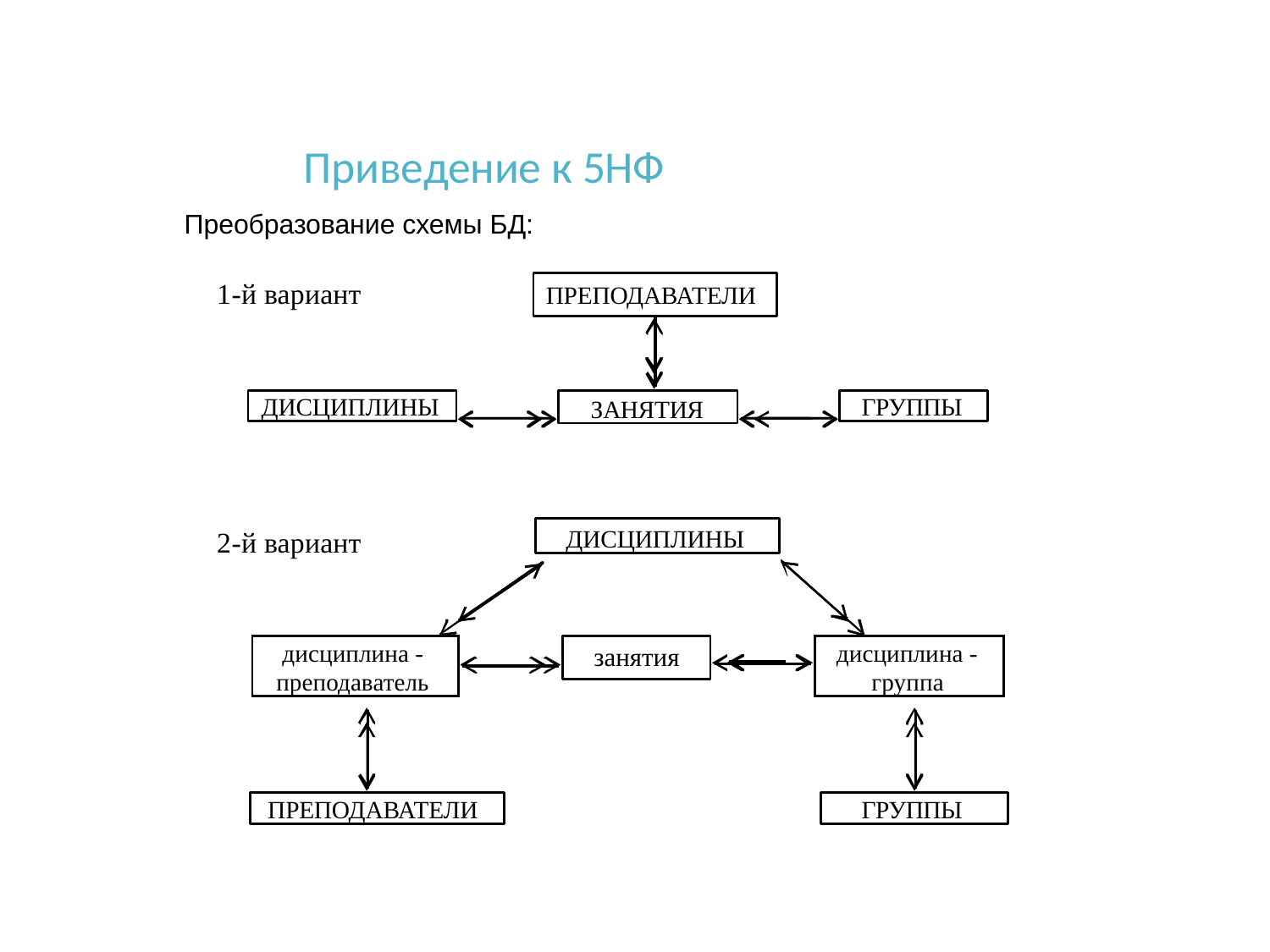

# Приведение к 5НФ
Преобразование схемы БД:

1-й вариант
ПРЕПОДАВАТЕЛИ

ДИСЦИПЛИНЫ
ЗАНЯТИЯ
ГРУППЫ

ДИСЦИПЛИНЫ
2-й вариант

дисциплина -  преподаватель

дисциплина -  группа
занятия

ПРЕПОДАВАТЕЛИ
ГРУППЫ